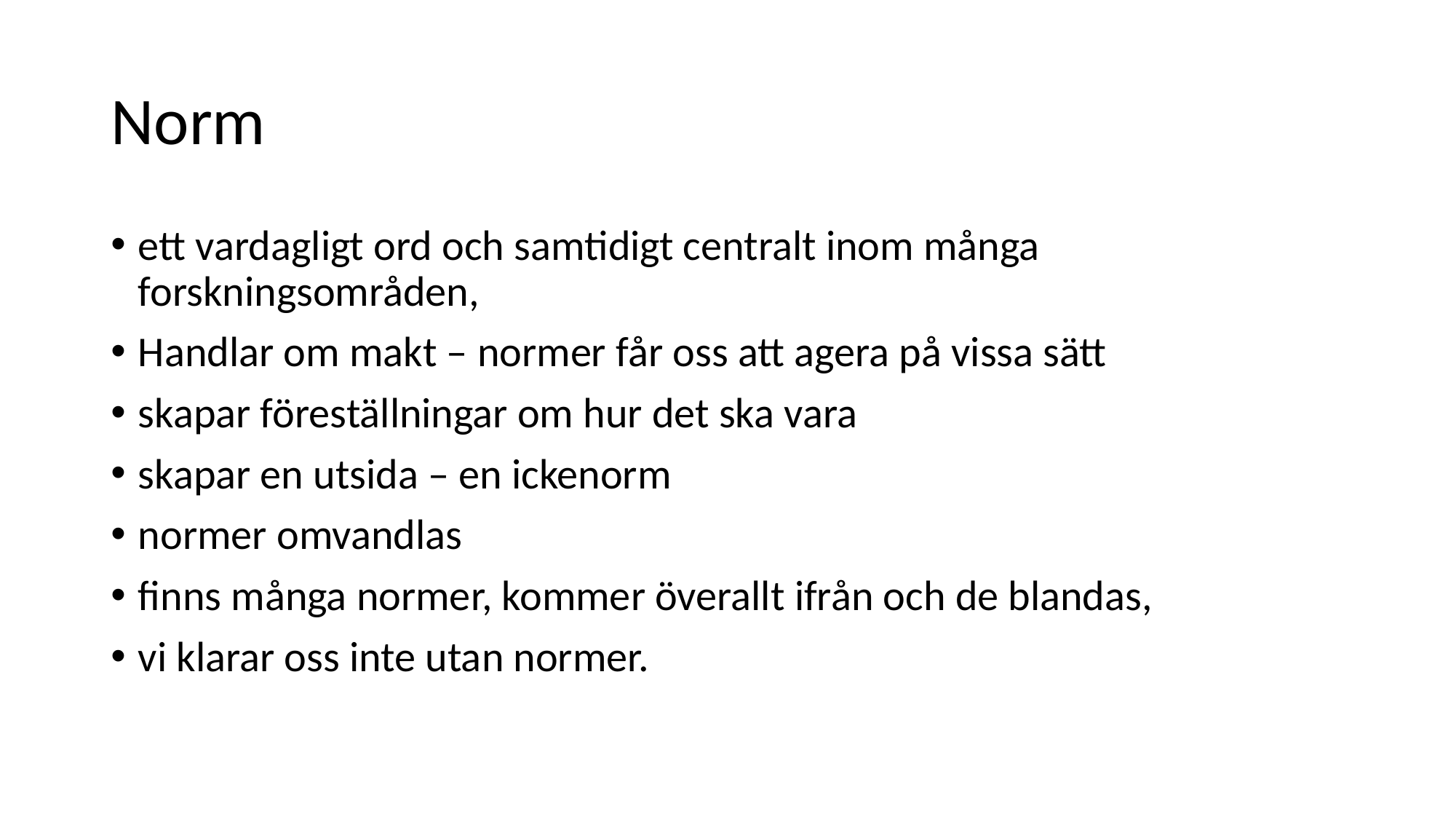

# Norm
ett vardagligt ord och samtidigt centralt inom många forskningsområden,
Handlar om makt – normer får oss att agera på vissa sätt
skapar föreställningar om hur det ska vara
skapar en utsida – en ickenorm
normer omvandlas
finns många normer, kommer överallt ifrån och de blandas,
vi klarar oss inte utan normer.